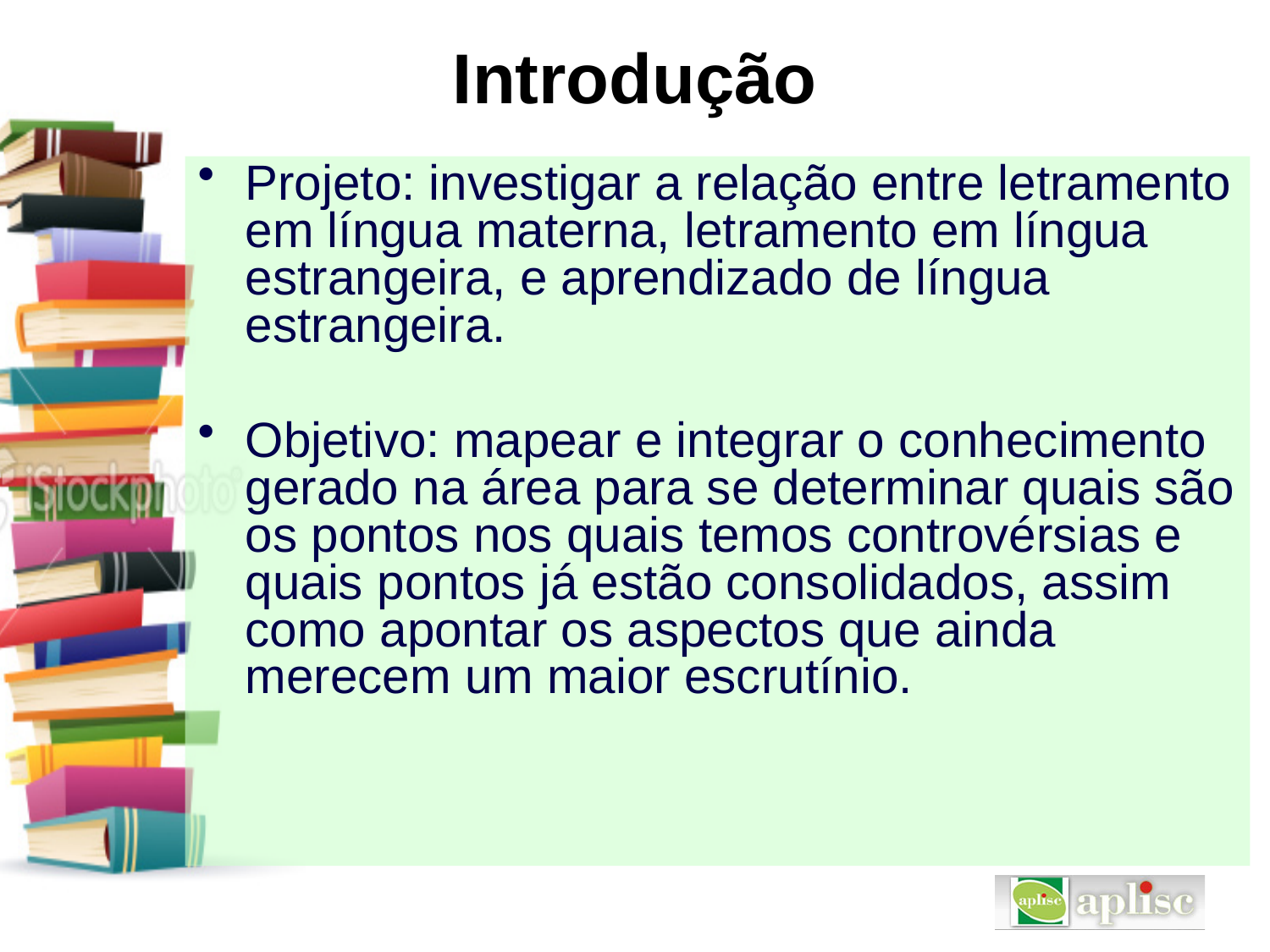

# Introdução
Projeto: investigar a relação entre letramento em língua materna, letramento em língua estrangeira, e aprendizado de língua estrangeira.

Objetivo: mapear e integrar o conhecimento gerado na área para se determinar quais são os pontos nos quais temos controvérsias e quais pontos já estão consolidados, assim como apontar os aspectos que ainda merecem um maior escrutínio.